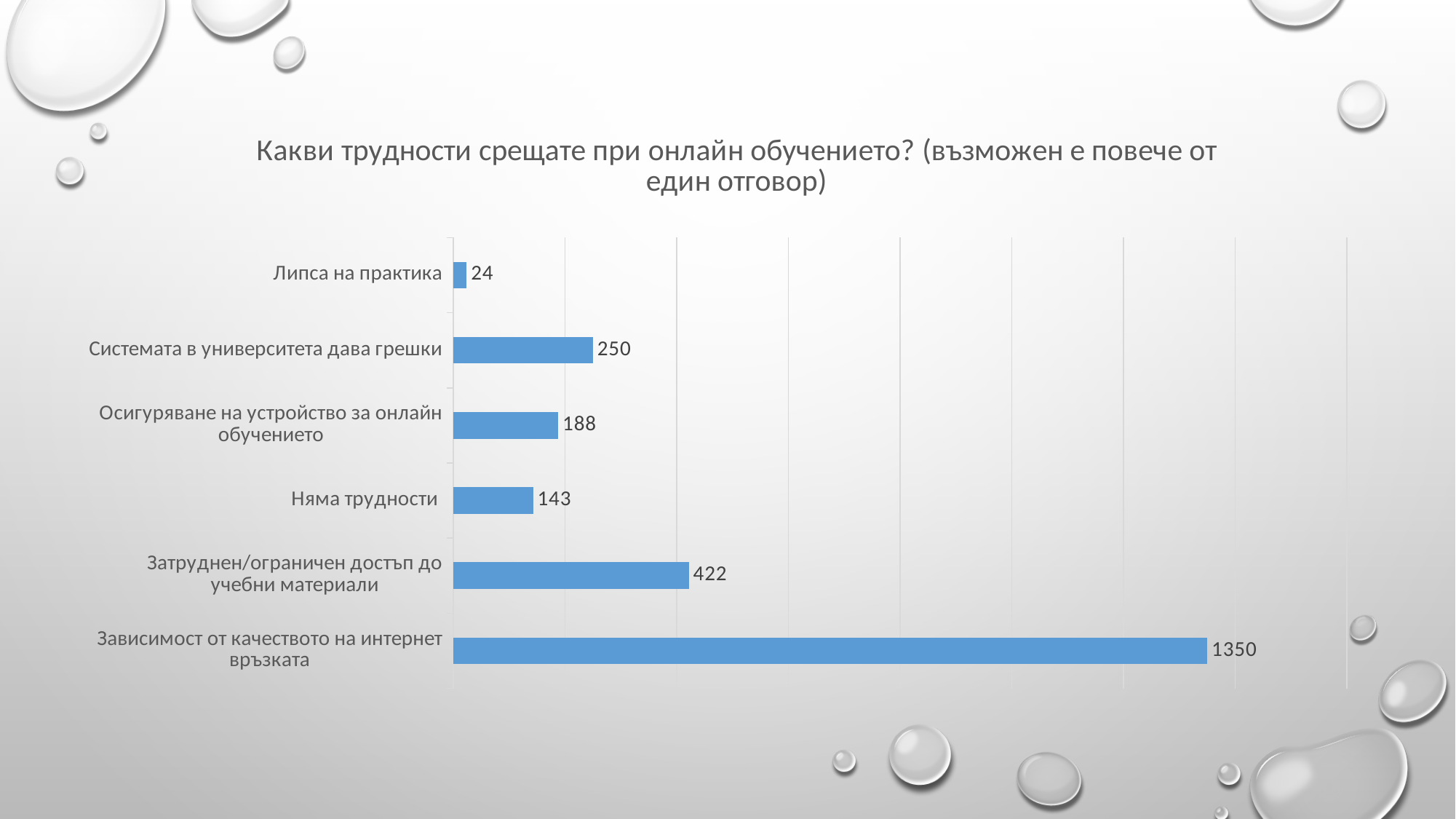

### Chart: Какви трудности срещате при онлайн обучението? (възможен е повече от един отговор)

| Category |  |
|---|---|
| Зависимост от качеството на интернет връзката | 1350.0 |
| Затруднен/ограничен достъп до учебни материали | 422.0 |
| Няма трудности  | 143.0 |
| Осигуряване на устройство за онлайн обучението | 188.0 |
| Системата в университета дава грешки | 250.0 |
| Липса на практика | 24.0 |